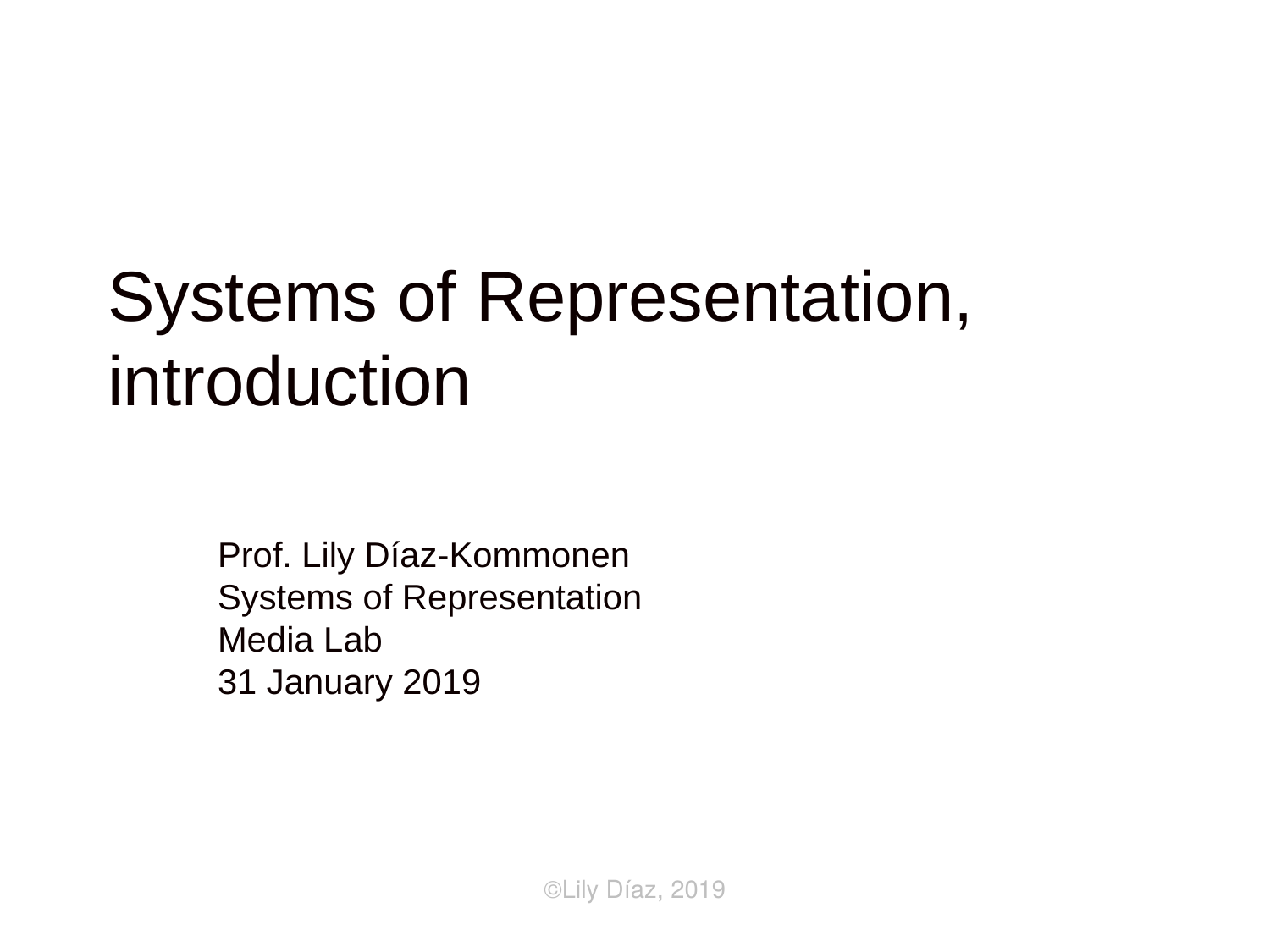

# Systems of Representation, introduction
Prof. Lily Díaz-Kommonen
Systems of Representation
Media Lab
31 January 2019

©Lily Díaz, 2019